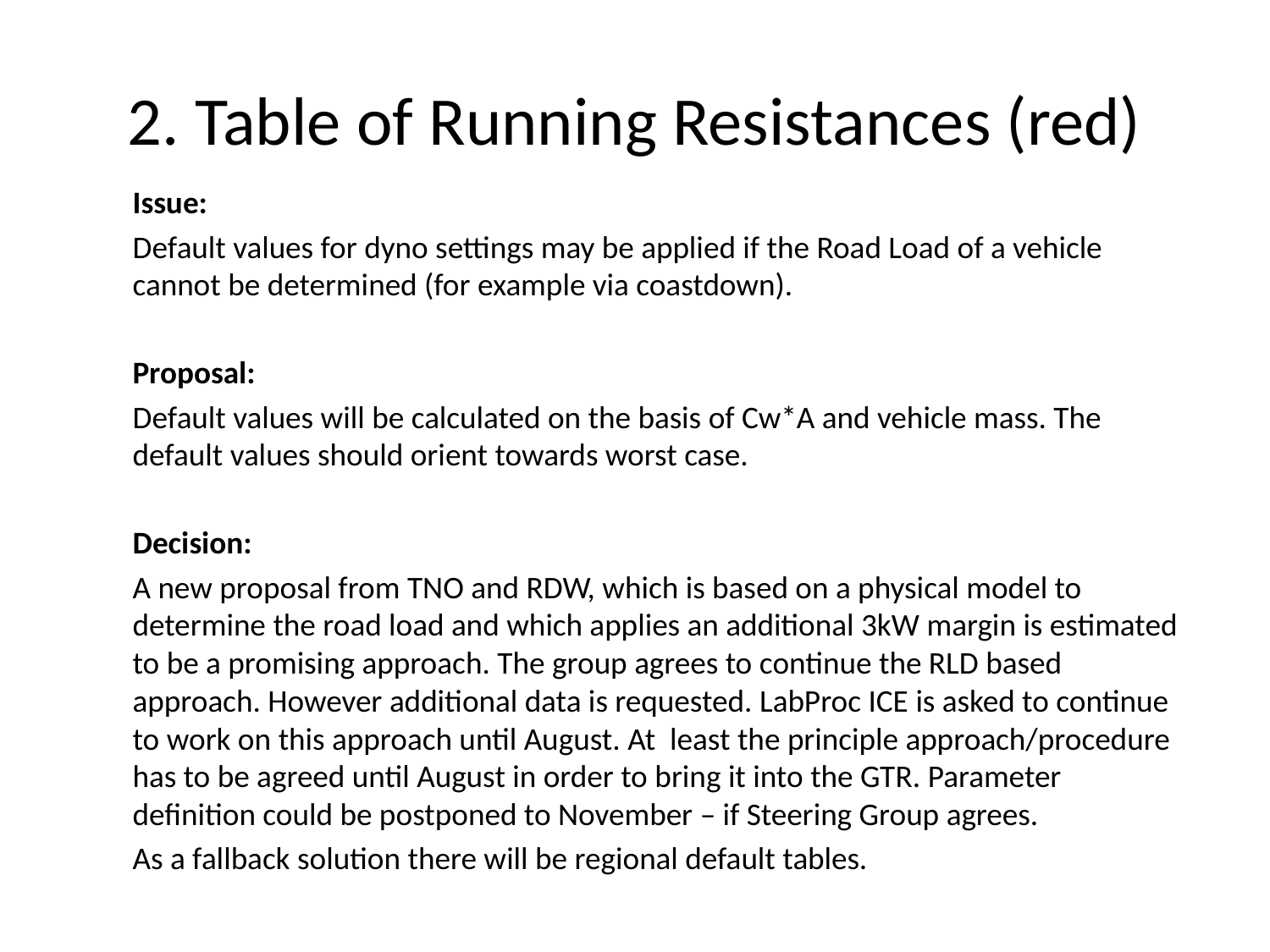

# 2. Table of Running Resistances (red)
Issue:
Default values for dyno settings may be applied if the Road Load of a vehicle cannot be determined (for example via coastdown).

Proposal:
Default values will be calculated on the basis of Cw*A and vehicle mass. The default values should orient towards worst case.

Decision:
A new proposal from TNO and RDW, which is based on a physical model to determine the road load and which applies an additional 3kW margin is estimated to be a promising approach. The group agrees to continue the RLD based approach. However additional data is requested. LabProc ICE is asked to continue to work on this approach until August. At  least the principle approach/procedure has to be agreed until August in order to bring it into the GTR. Parameter definition could be postponed to November – if Steering Group agrees.
As a fallback solution there will be regional default tables.